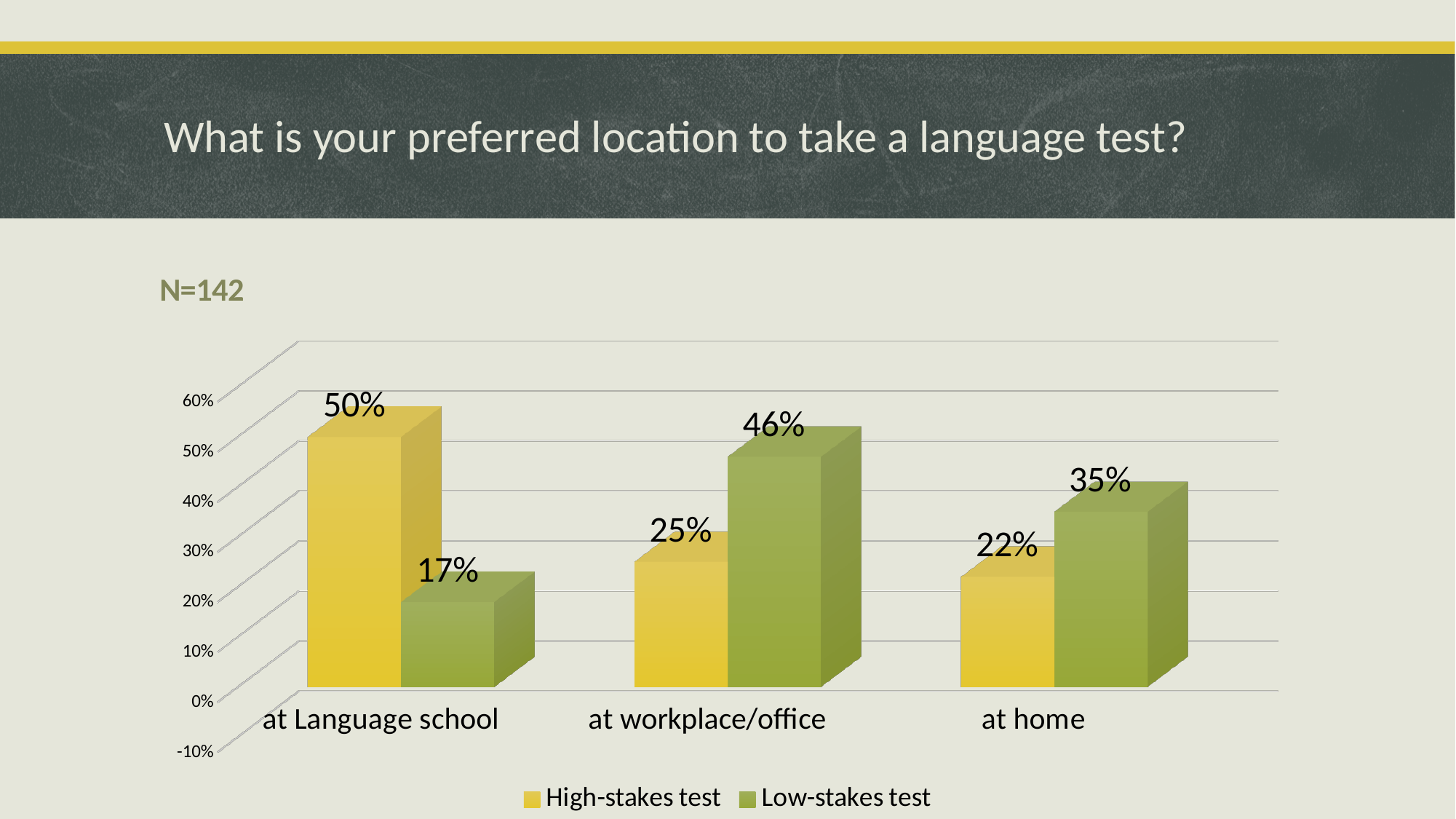

# What is your preferred location to take a language test?

[unsupported chart]